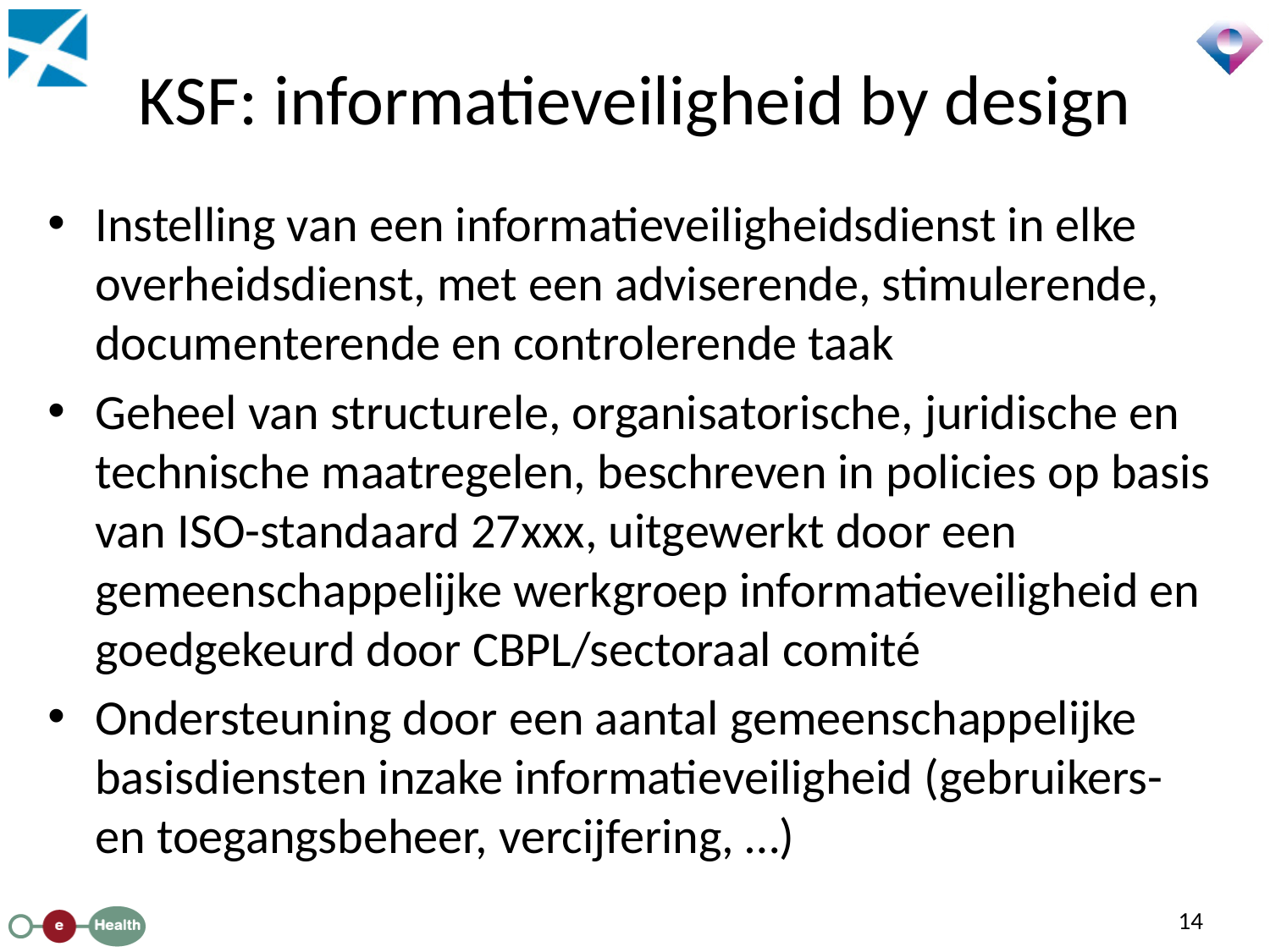

# KSF: informatieveiligheid by design
Instelling van een informatieveiligheidsdienst in elke overheidsdienst, met een adviserende, stimulerende, documenterende en controlerende taak
Geheel van structurele, organisatorische, juridische en technische maatregelen, beschreven in policies op basis van ISO-standaard 27xxx, uitgewerkt door een gemeenschappelijke werkgroep informatieveiligheid en goedgekeurd door CBPL/sectoraal comité
Ondersteuning door een aantal gemeenschappelijke basisdiensten inzake informatieveiligheid (gebruikers- en toegangsbeheer, vercijfering, …)

14